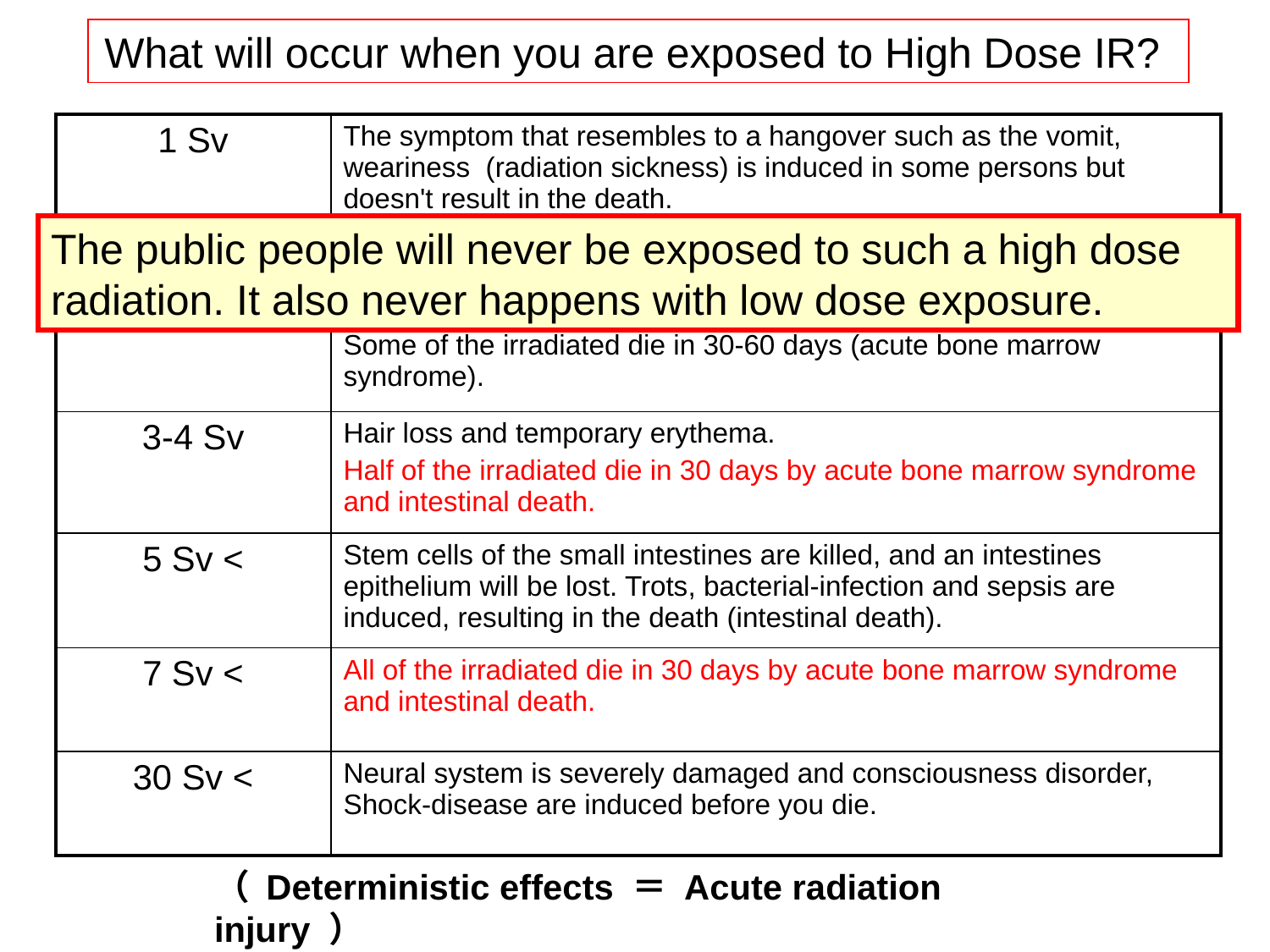

What will occur when you are exposed to High Dose IR?
| 1 Sv | The symptom that resembles to a hangover such as the vomit, weariness (radiation sickness) is induced in some persons but doesn't result in the death. |
| --- | --- |
| 1.5 SV < | Hematopoietic cells are killed and leukocytes and platelet decrease. Bleeding increases and the immunity functions declines, and an infection occurs frequently. Some of the irradiated die in 30-60 days (acute bone marrow syndrome). |
| 3-4 Sv | Hair loss and temporary erythema. Half of the irradiated die in 30 days by acute bone marrow syndrome and intestinal death. |
| 5 Sv < | Stem cells of the small intestines are killed, and an intestines epithelium will be lost. Trots, bacterial-infection and sepsis are induced, resulting in the death (intestinal death). |
| 7 Sv < | All of the irradiated die in 30 days by acute bone marrow syndrome and intestinal death. |
| 30 Sv < | Neural system is severely damaged and consciousness disorder, Shock-disease are induced before you die. |
The public people will never be exposed to such a high dose radiation. It also never happens with low dose exposure.
（ Deterministic effects ＝ Acute radiation injury ）